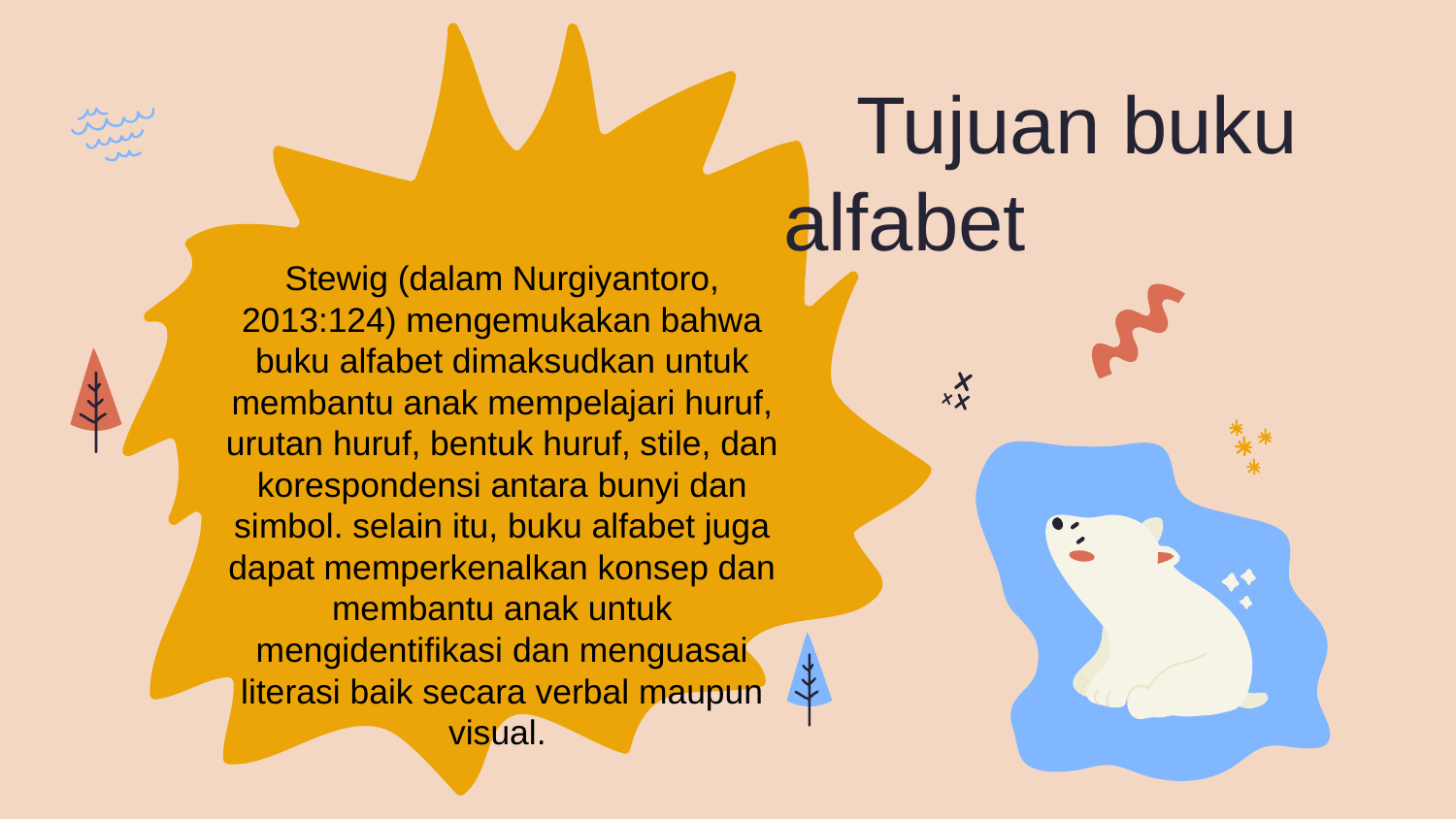

# Tujuan buku alfabet
Stewig (dalam Nurgiyantoro, 2013:124) mengemukakan bahwa buku alfabet dimaksudkan untuk membantu anak mempelajari huruf, urutan huruf, bentuk huruf, stile, dan korespondensi antara bunyi dan simbol. selain itu, buku alfabet juga dapat memperkenalkan konsep dan membantu anak untuk mengidentifikasi dan menguasai literasi baik secara verbal maupun visual.